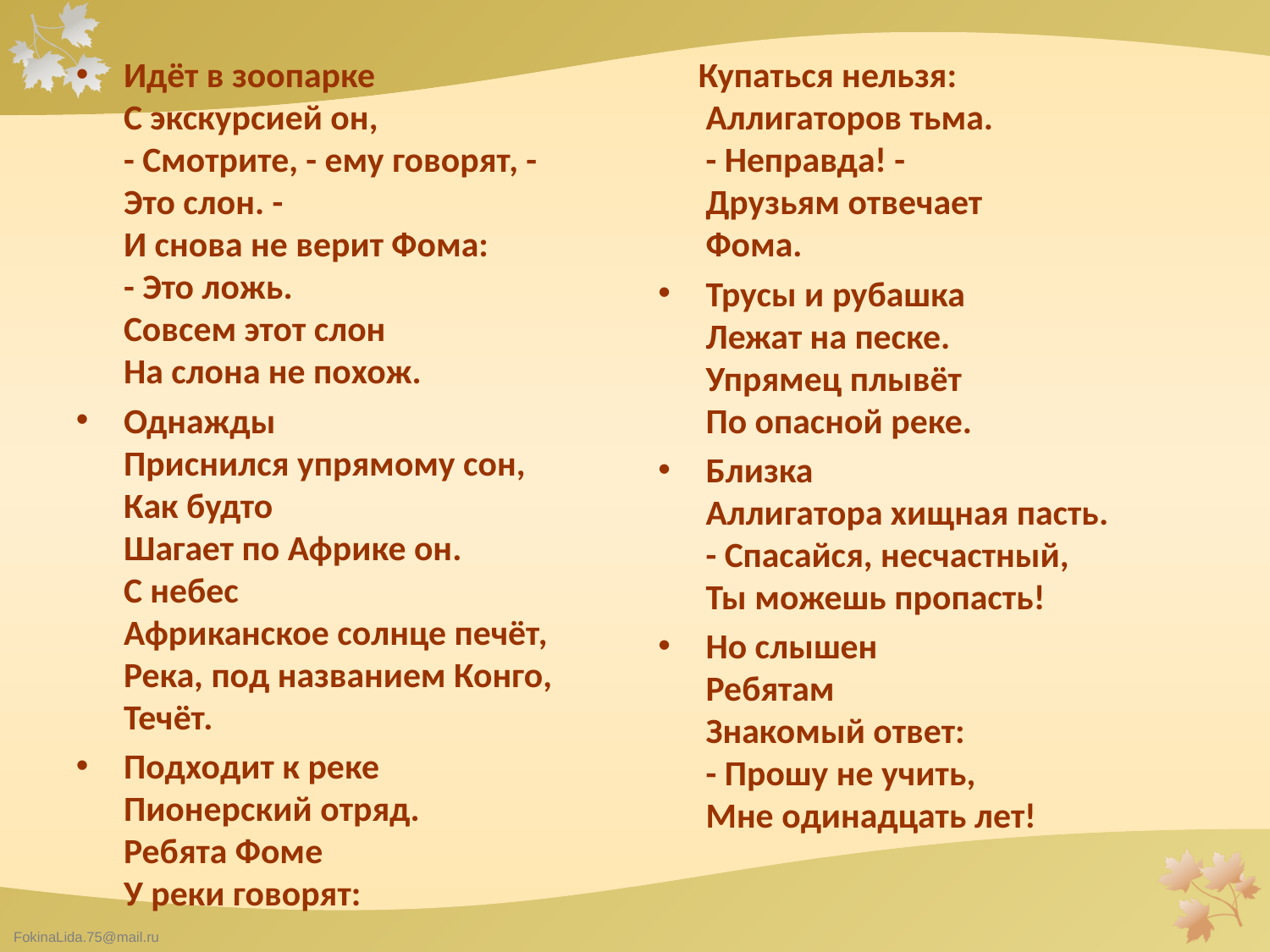

#
Идёт в зоопарке
С экскурсией он,
- Смотрите, - ему говорят, -
Это слон. -
И снова не верит Фома:
- Это ложь.
Совсем этот слон
На слона не похож.
Однажды
Приснился упрямому сон,
Как будто
Шагает по Африке он.
С небес
Африканское солнце печёт,
Река, под названием Конго,
Течёт.
Подходит к реке
Пионерский отряд.
Ребята Фоме
У реки говорят:
     Купаться нельзя:
Аллигаторов тьма.
- Неправда! -
Друзьям отвечает
Фома.
Трусы и рубашка
Лежат на песке.
Упрямец плывёт
По опасной реке.
Близка
Аллигатора хищная пасть.
- Спасайся, несчастный,
Ты можешь пропасть!
Но слышен
Ребятам
Знакомый ответ:
- Прошу не учить,
Мне одинадцать лет!